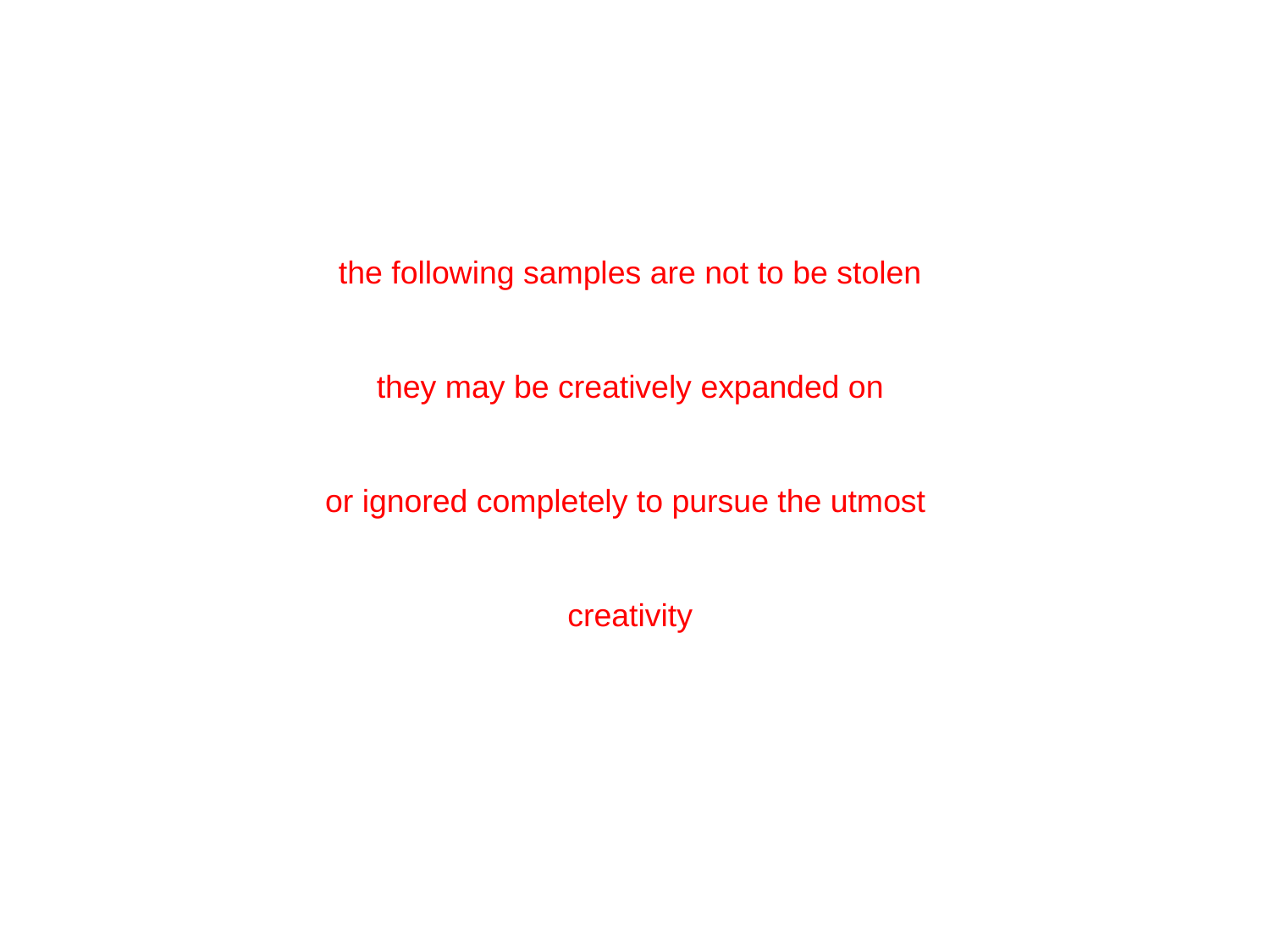

the following samples are not to be stolen

they may be creatively expanded on

or ignored completely to pursue the utmost

creativity